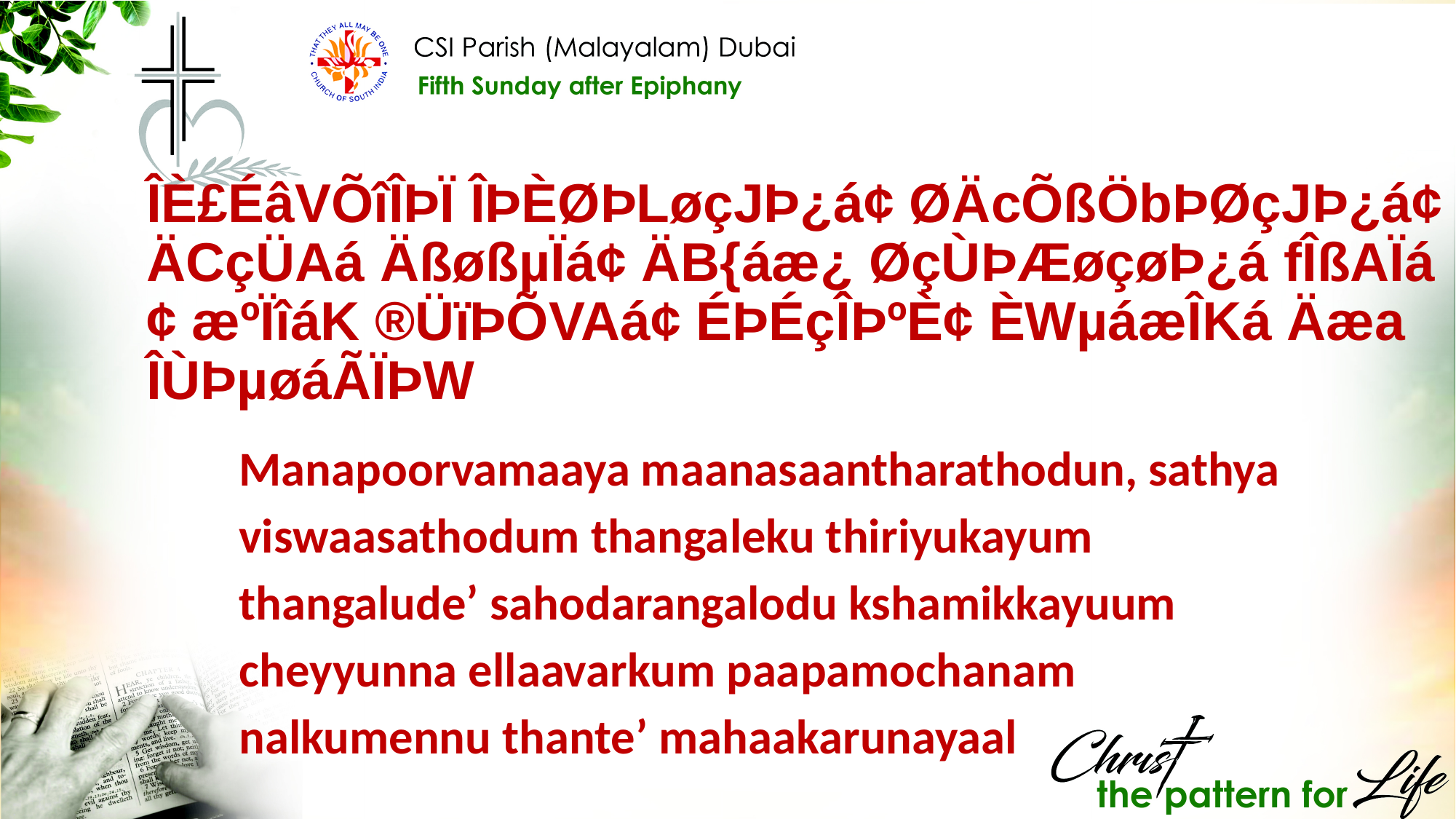

ÎÈ£ÉâVÕîÎÞÏ ÎÞÈØÞLøçJÞ¿á¢ ØÄcÕßÖbÞØçJÞ¿á¢ ÄCçÜAá ÄßøßµÏá¢ ÄB{áæ¿ ØçÙÞÆøçøÞ¿á fÎßAÏá¢ æºÏîáK ®ÜïÞÕVAá¢ ÉÞÉçÎÞºÈ¢ ÈWµáæÎKá Äæa ÎÙÞµøáÃÏÞW
Manapoorvamaaya maanasaantharathodun, sathya viswaasathodum thangaleku thiriyukayum thangalude’ sahodarangalodu kshamikkayuum cheyyunna ellaavarkum paapamochanam nalkumennu thante’ mahaakarunayaal